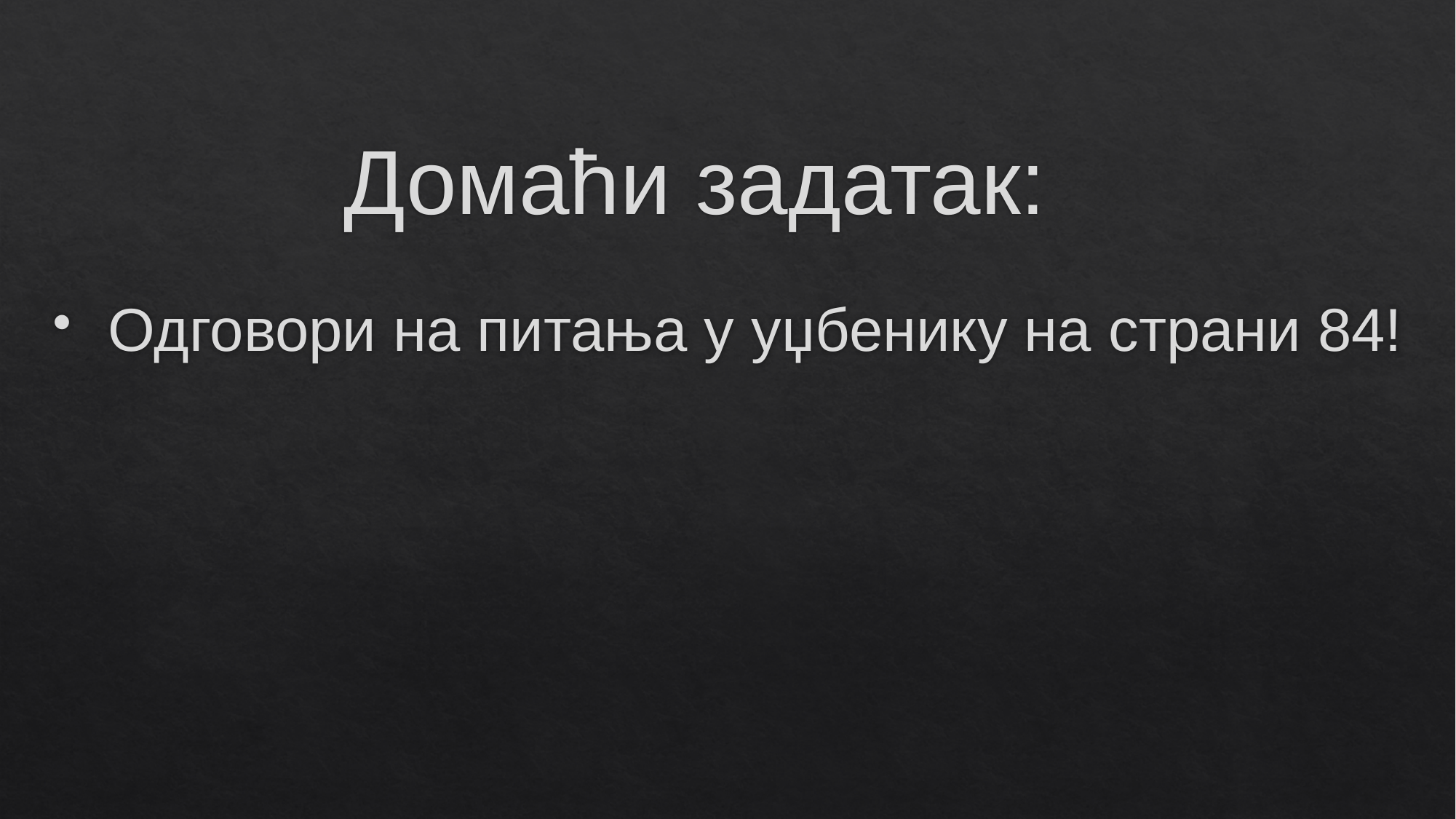

# Домаћи задатак:
 Одговори на питања у уџбенику на страни 84!